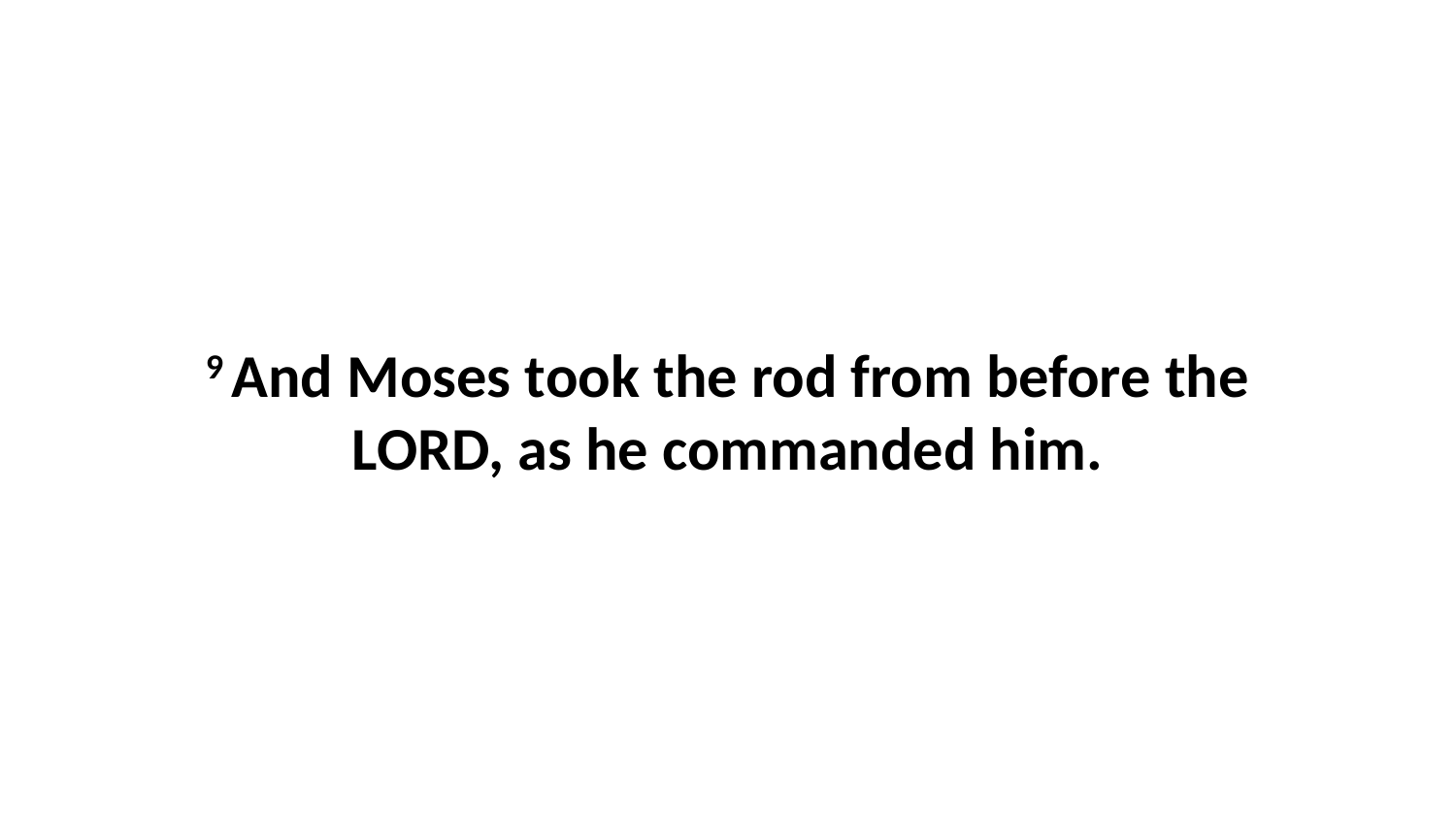

9 And Moses took the rod from before the LORD, as he commanded him.